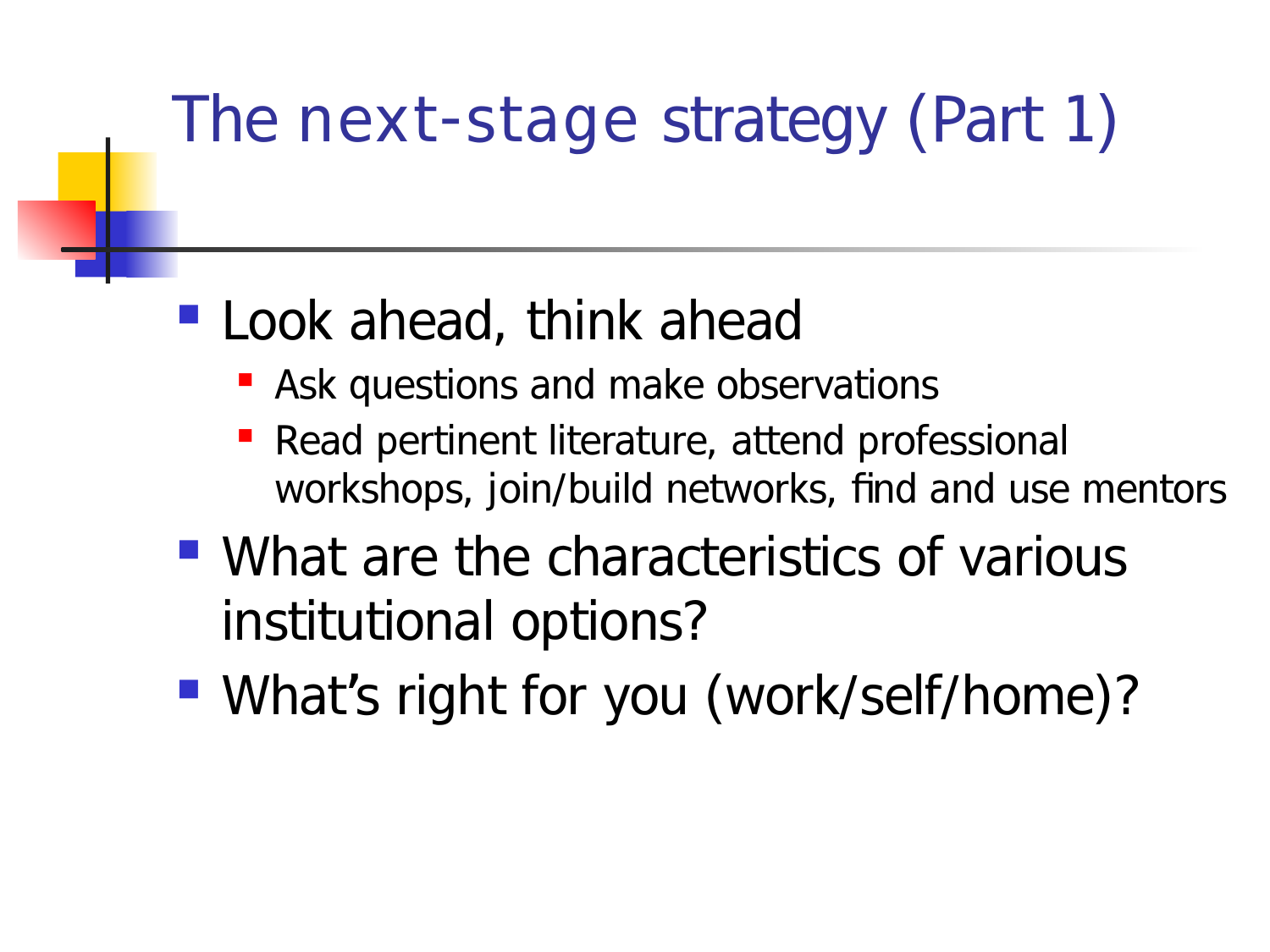

# The next-stage strategy (Part 1)
Look ahead, think ahead
Ask questions and make observations
Read pertinent literature, attend professional workshops, join/build networks, find and use mentors
What are the characteristics of various institutional options?
What’s right for you (work/self/home)?